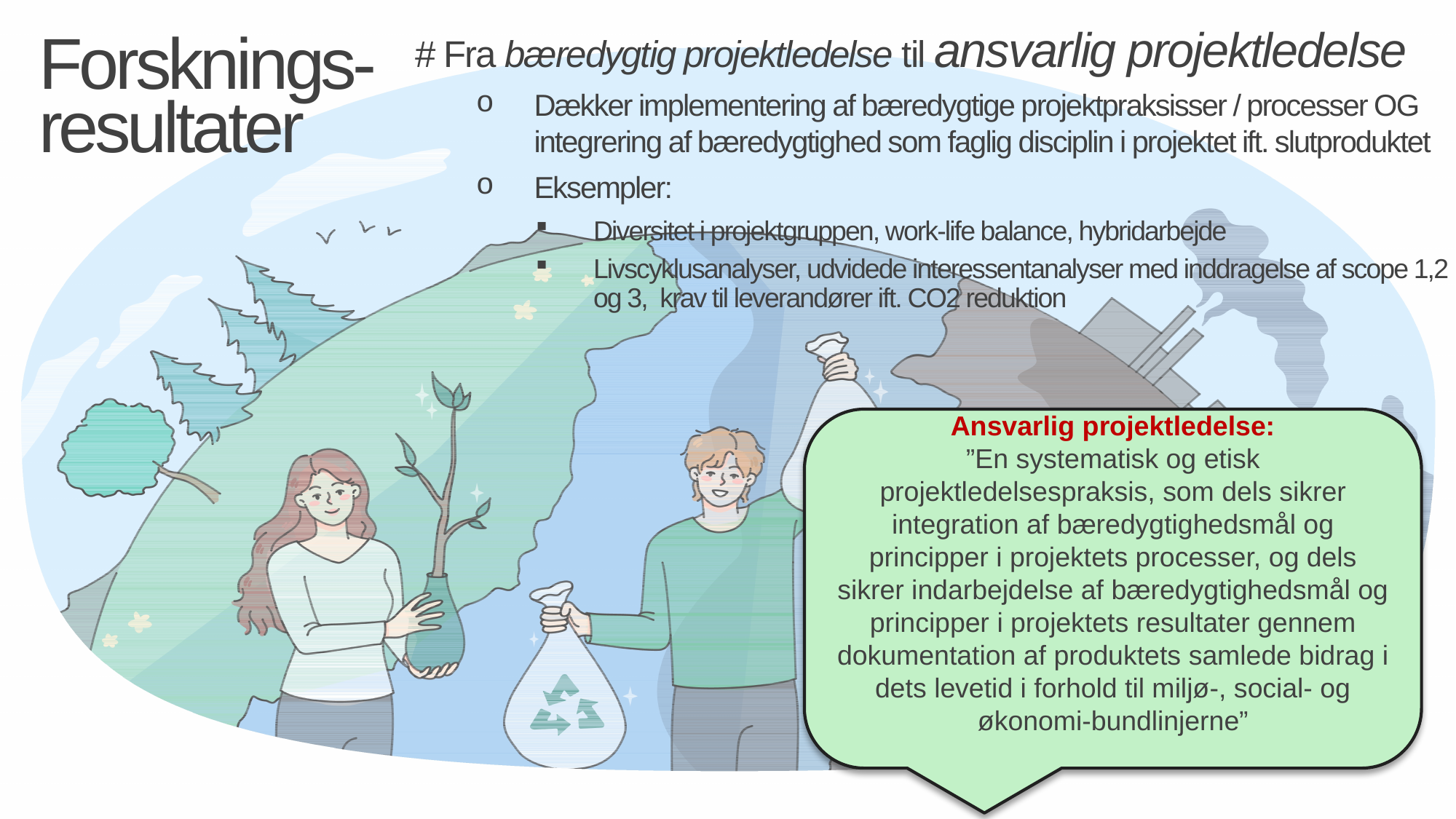

# Fra bæredygtig projektledelse til ansvarlig projektledelse
Dækker implementering af bæredygtige projektpraksisser / processer OG integrering af bæredygtighed som faglig disciplin i projektet ift. slutproduktet
Eksempler:
Diversitet i projektgruppen, work-life balance, hybridarbejde
Livscyklusanalyser, udvidede interessentanalyser med inddragelse af scope 1,2 og 3,  krav til leverandører ift. CO2 reduktion

# Forsknings- resultater
Ansvarlig projektledelse:
”En systematisk og etisk projektledelsespraksis, som dels sikrer integration af bæredygtighedsmål og principper i projektets processer, og dels sikrer indarbejdelse af bæredygtighedsmål og principper i projektets resultater gennem dokumentation af produktets samlede bidrag i dets levetid i forhold til miljø-, social- og økonomi-bundlinjerne”

6. oktober 2024